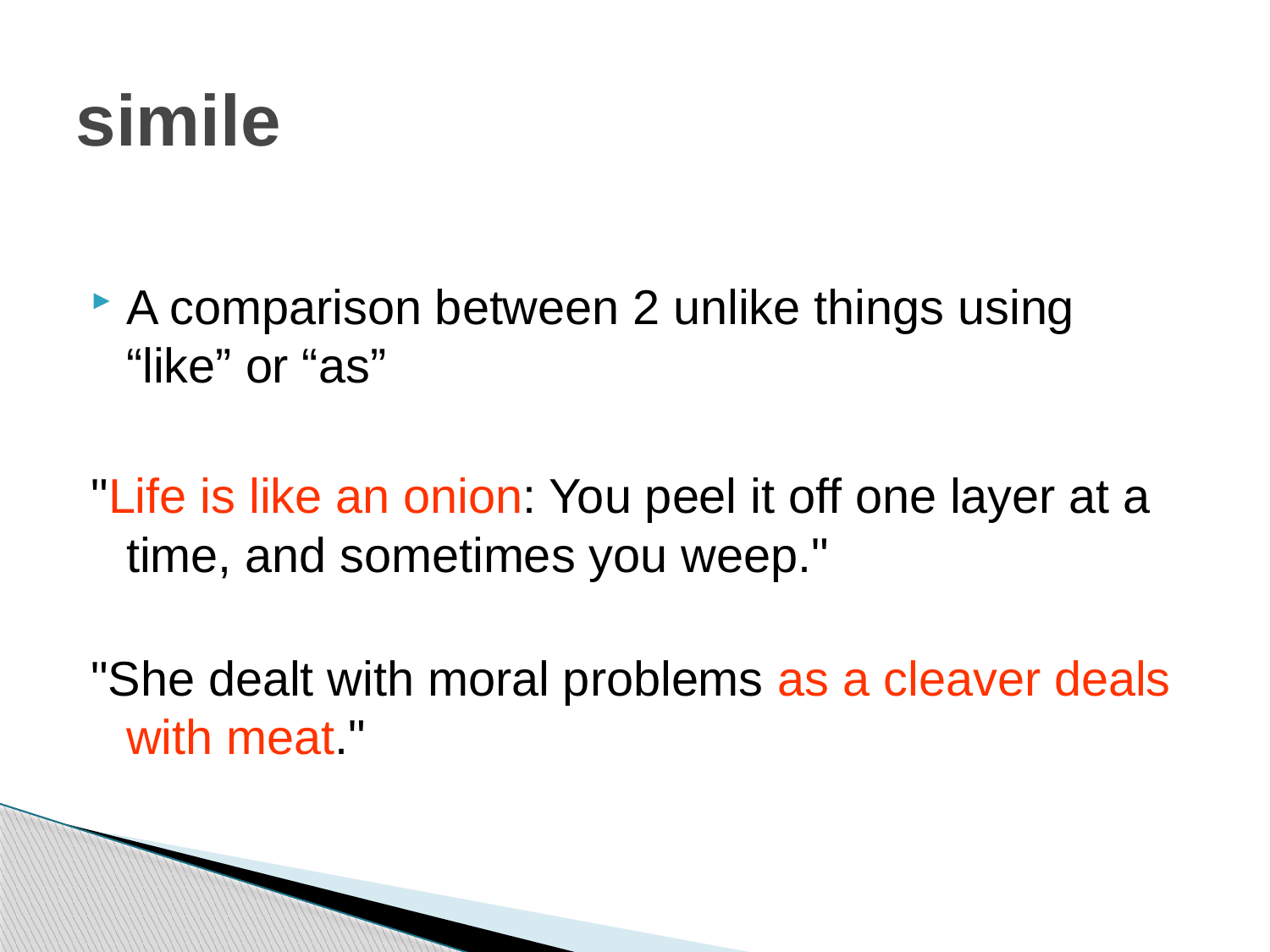

# simile

A comparison between 2 unlike things using “like” or “as”

"Life is like an onion: You peel it off one layer at a time, and sometimes you weep."
"She dealt with moral problems as a cleaver deals with meat."